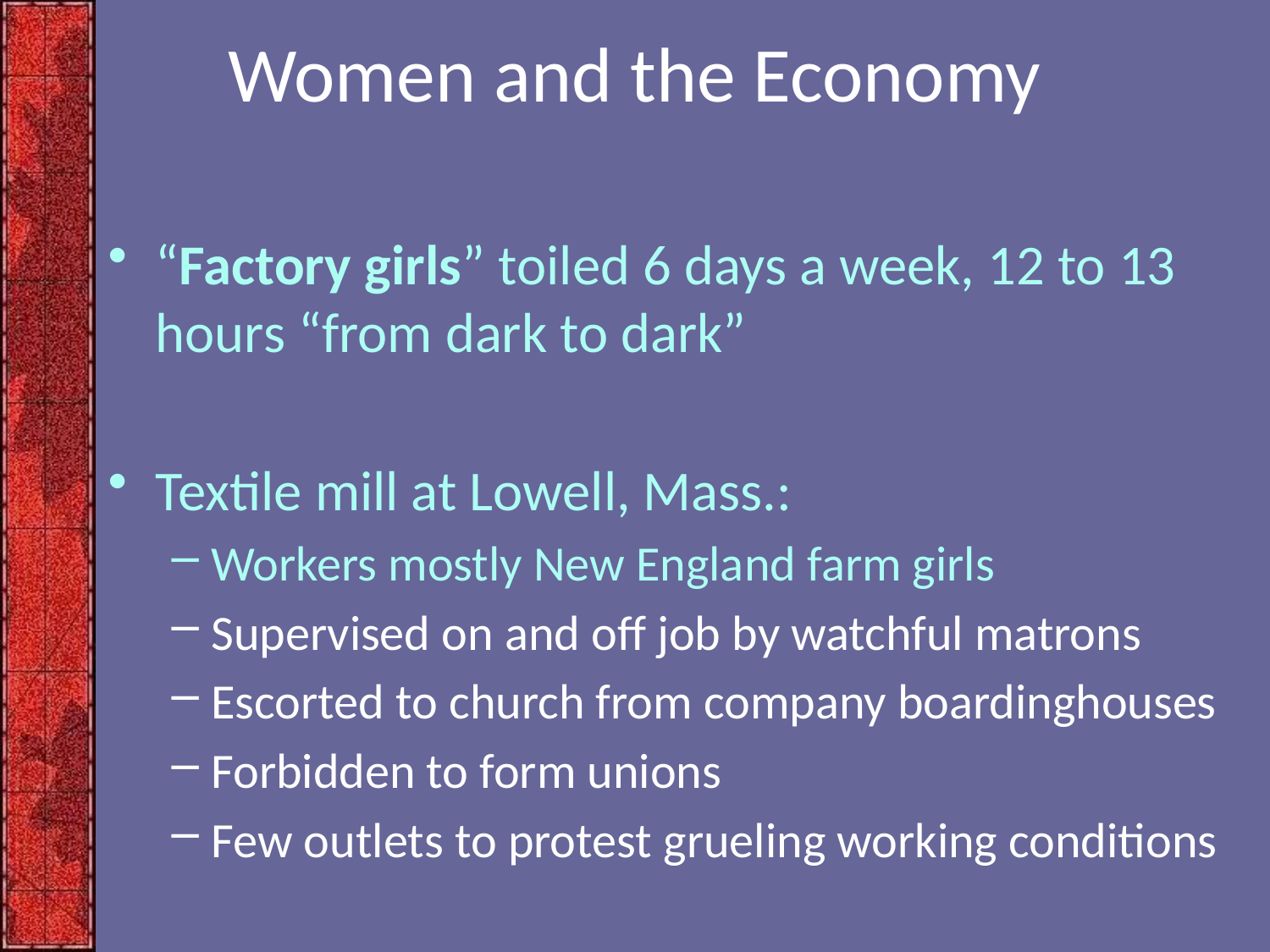

# Women and the Economy
“Factory girls” toiled 6 days a week, 12 to 13 hours “from dark to dark”

Textile mill at Lowell, Mass.:
Workers mostly New England farm girls
Supervised on and off job by watchful matrons
Escorted to church from company boardinghouses
Forbidden to form unions
Few outlets to protest grueling working conditions